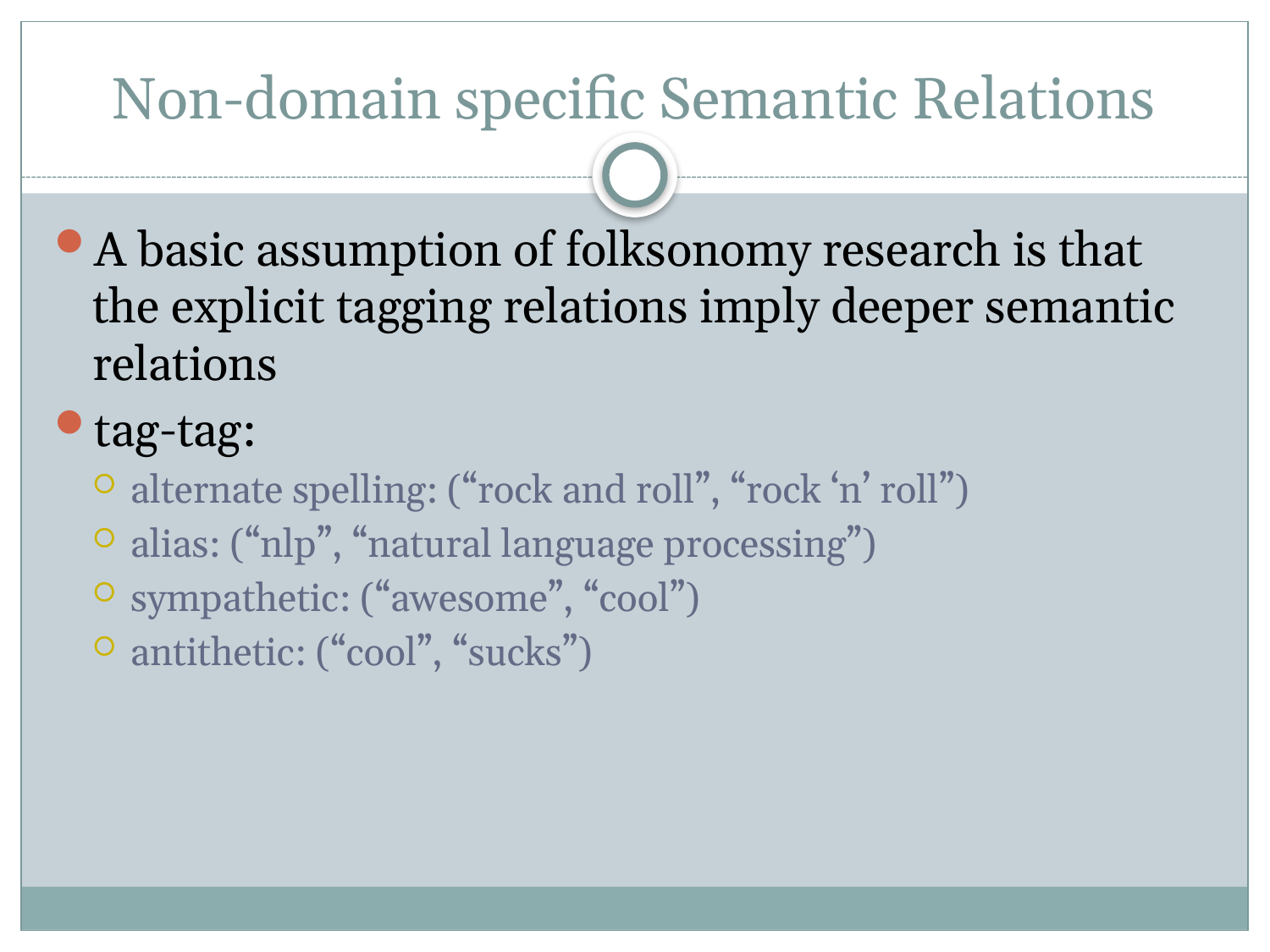

# Non-domain specific Semantic Relations
A basic assumption of folksonomy research is that the explicit tagging relations imply deeper semantic relations
tag-tag:
alternate spelling: (“rock and roll”, “rock ‘n’ roll”)
alias: (“nlp”, “natural language processing”)
sympathetic: (“awesome”, “cool”)
antithetic: (“cool”, “sucks”)